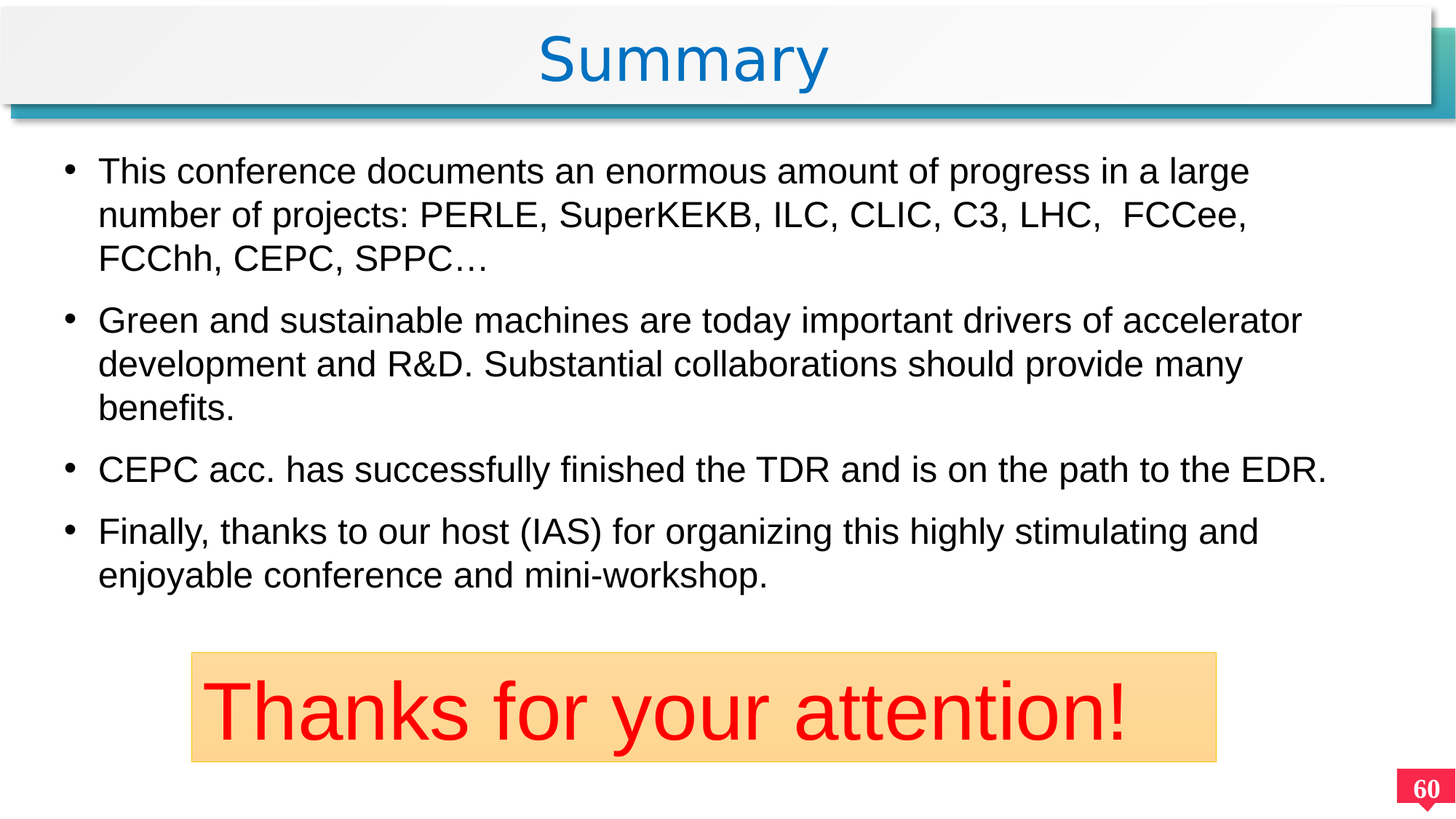

Summary
This conference documents an enormous amount of progress in a large number of projects: PERLE, SuperKEKB, ILC, CLIC, C3, LHC,  FCCee, FCChh, CEPC, SPPC…
Green and sustainable machines are today important drivers of accelerator development and R&D. Substantial collaborations should provide many benefits.
CEPC acc. has successfully finished the TDR and is on the path to the EDR.
Finally, thanks to our host (IAS) for organizing this highly stimulating and enjoyable conference and mini-workshop.
Thanks for your attention!